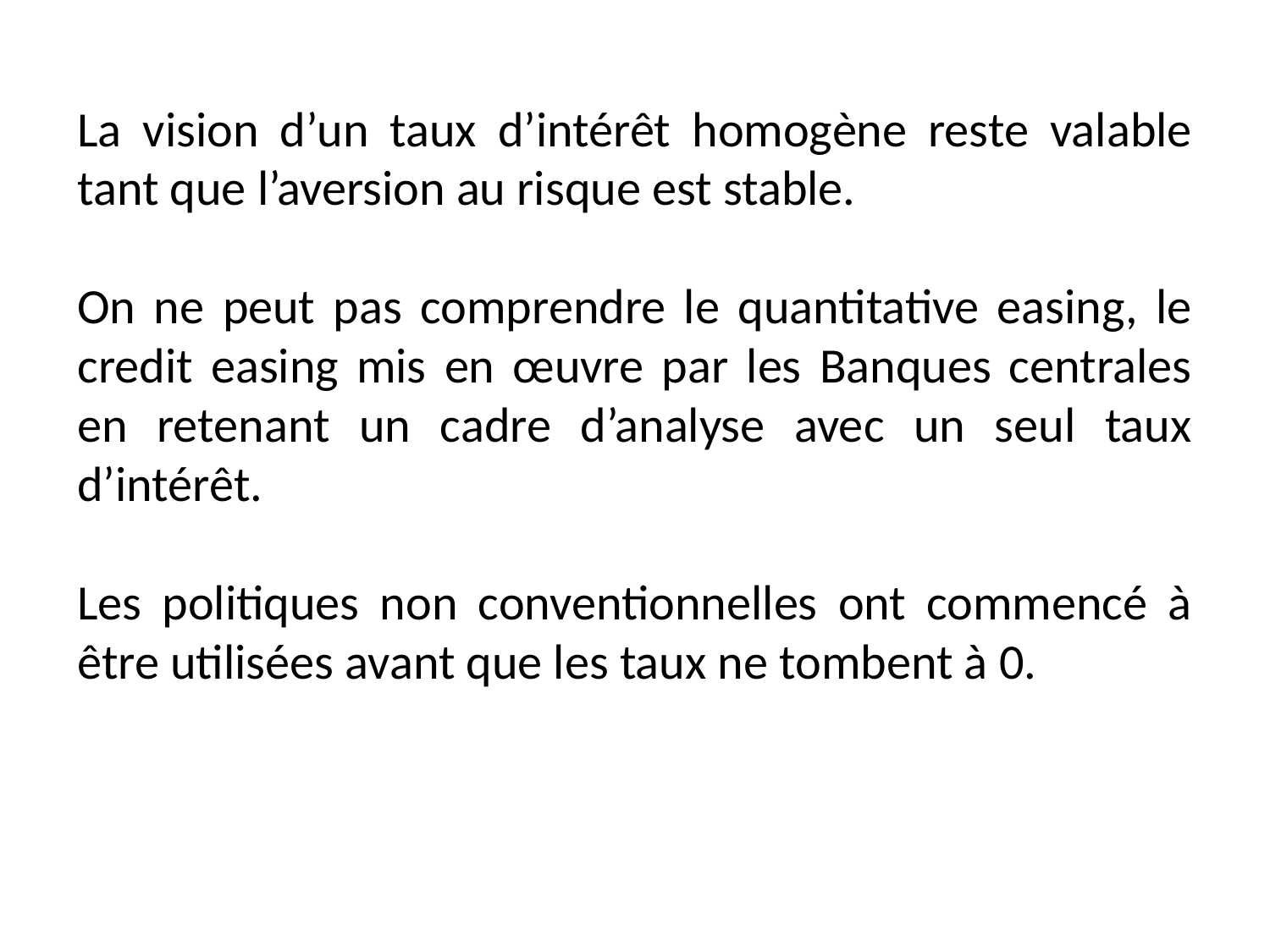

La vision d’un taux d’intérêt homogène reste valable tant que l’aversion au risque est stable.

On ne peut pas comprendre le quantitative easing, le credit easing mis en œuvre par les Banques centrales en retenant un cadre d’analyse avec un seul taux d’intérêt.

Les politiques non conventionnelles ont commencé à être utilisées avant que les taux ne tombent à 0.